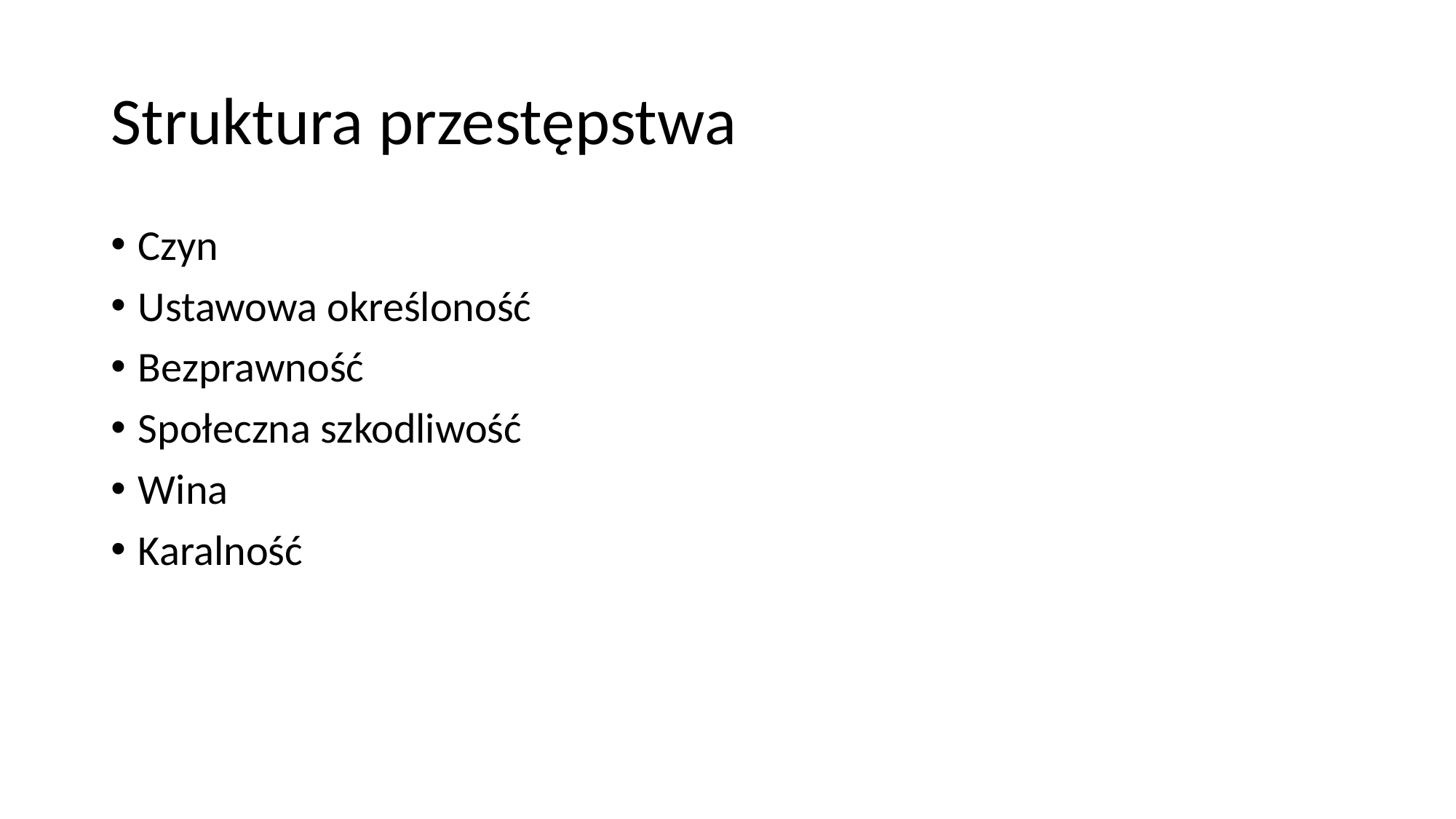

# Struktura przestępstwa
Czyn
Ustawowa określoność
Bezprawność
Społeczna szkodliwość
Wina
Karalność